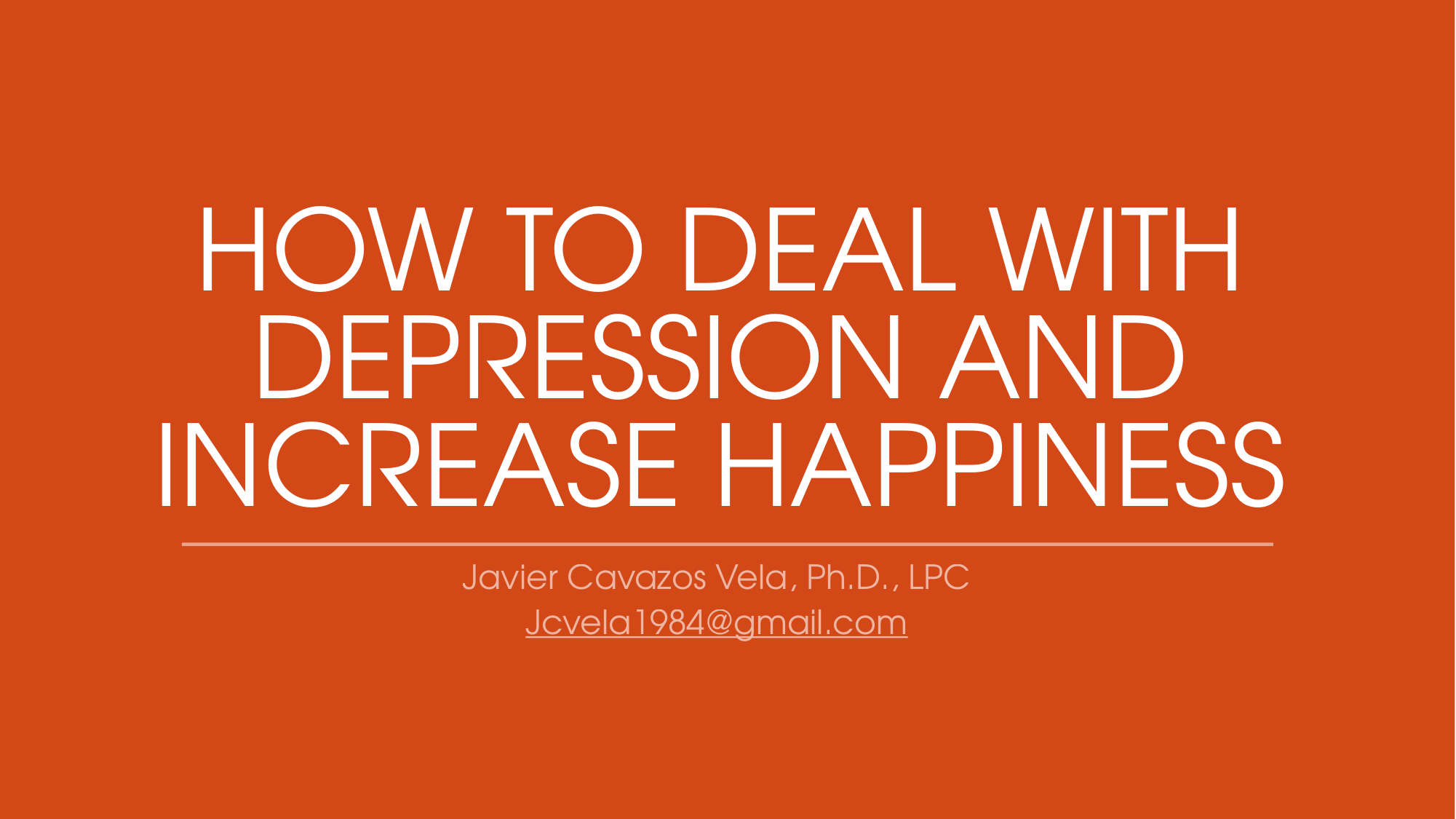

# How to deal with depression and increase happiness
Javier Cavazos Vela, Ph.D., LPC
Jcvela1984@gmail.com